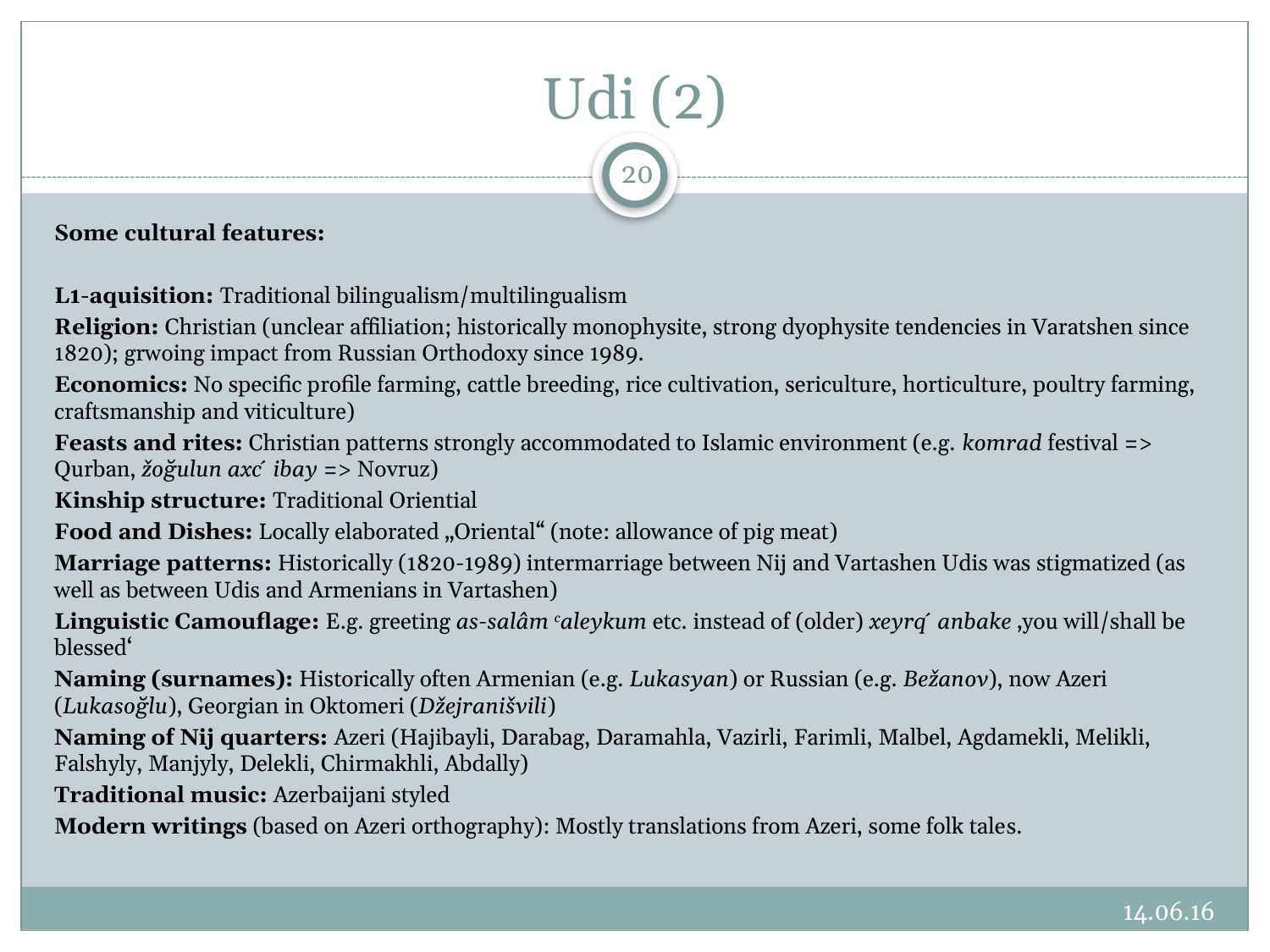

# Udi (2)
20
Some cultural features:

L1-aquisition: Traditional bilingualism/multilingualism
Religion: Christian (unclear affiliation; historically monophysite, strong dyophysite tendencies in Varatshen since 1820); grwoing impact from Russian Orthodoxy since 1989.
Economics: No specific profile farming, cattle breeding, rice cultivation, sericulture, horticulture, poultry farming, craftsmanship and viticulture)
Feasts and rites: Christian patterns strongly accommodated to Islamic environment (e.g. komrad festival => Qurban, žoğulun axc´ibay => Novruz)
Kinship structure: Traditional Oriential
Food and Dishes: Locally elaborated „Oriental“ (note: allowance of pig meat)
Marriage patterns: Historically (1820-1989) intermarriage between Nij and Vartashen Udis was stigmatized (as well as between Udis and Armenians in Vartashen)
Linguistic Camouflage: E.g. greeting as-salâm caleykum etc. instead of (older) xeyrq´anbake ‚you will/shall be blessed‘
Naming (surnames): Historically often Armenian (e.g. Lukasyan) or Russian (e.g. Bežanov), now Azeri (Lukasoğlu), Georgian in Oktomeri (Džejranišvili)
Naming of Nij quarters: Azeri (Hajibayli, Darabag, Daramahla, Vazirli, Farimli, Malbel, Agdamekli, Melikli, Falshyly, Manjyly, Delekli, Chirmakhli, Abdally)
Traditional music: Azerbaijani styled
Modern writings (based on Azeri orthography): Mostly translations from Azeri, some folk tales.
14.06.16